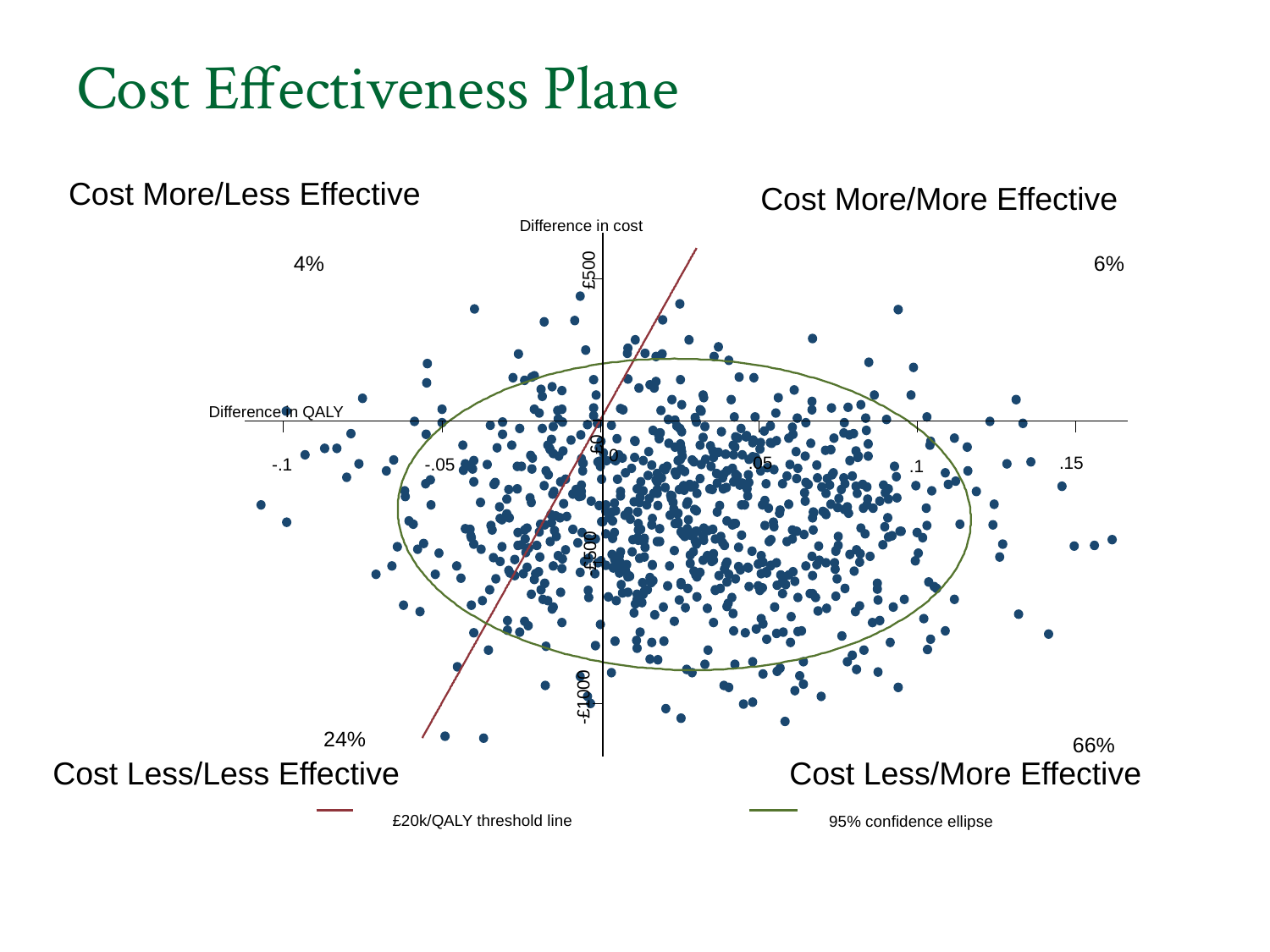

# Cost Effectiveness Plane

Difference in cost
6%
4%

£500

Difference in QALY

0
£0
.05
.15
-.1
-.05
.1

-£500

-£1000
24%
66%
£20k/QALY threshold line
95% confidence ellipse
Cost More/Less Effective
Cost More/More Effective
Cost Less/More Effective
Cost Less/Less Effective